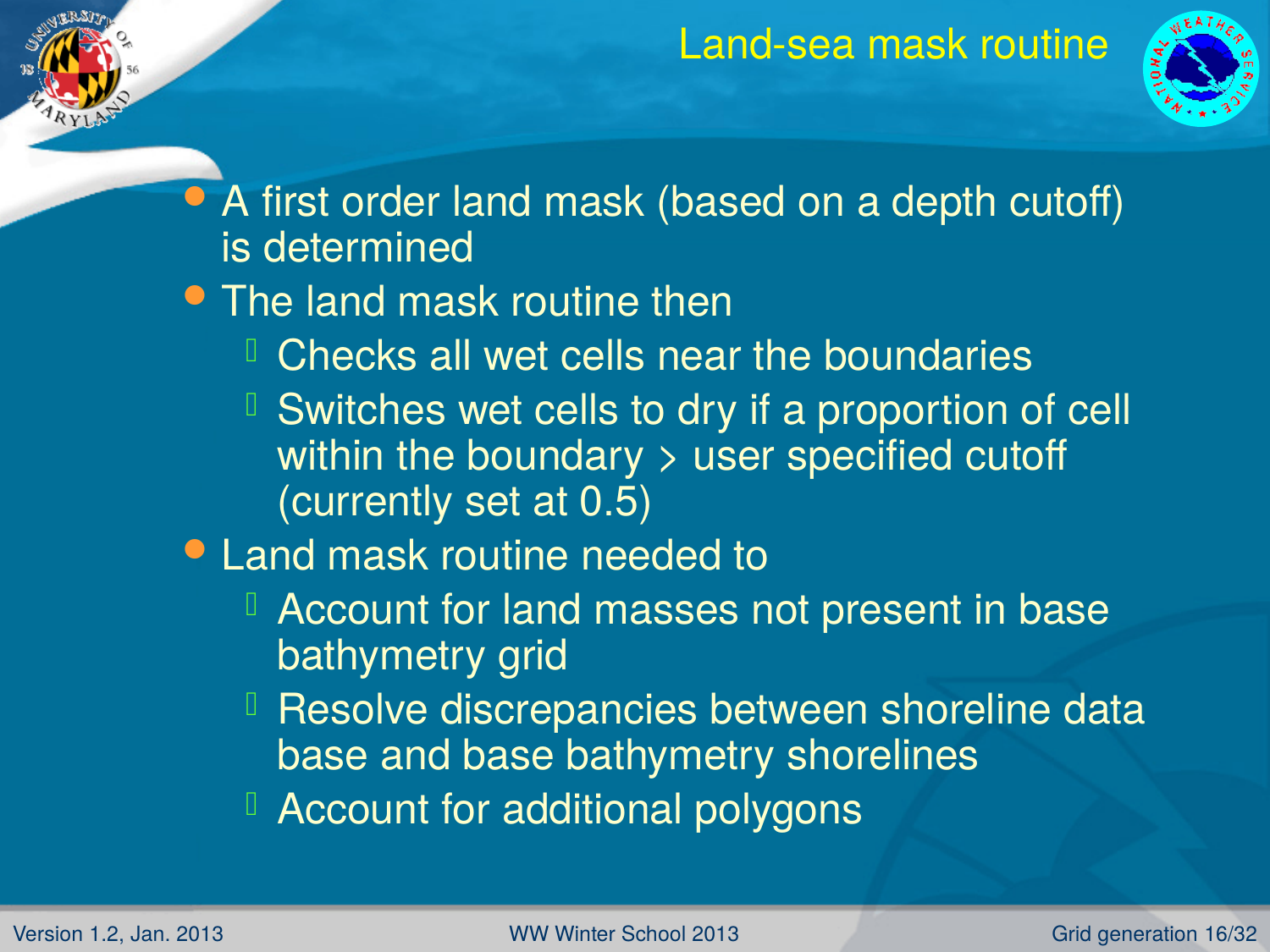

# Land-sea mask routine

A first order land mask (based on a depth cutoff) is determined
The land mask routine then
Checks all wet cells near the boundaries
Switches wet cells to dry if a proportion of cell within the boundary > user specified cutoff (currently set at 0.5)
Land mask routine needed to
Account for land masses not present in base bathymetry grid
Resolve discrepancies between shoreline data base and base bathymetry shorelines
Account for additional polygons